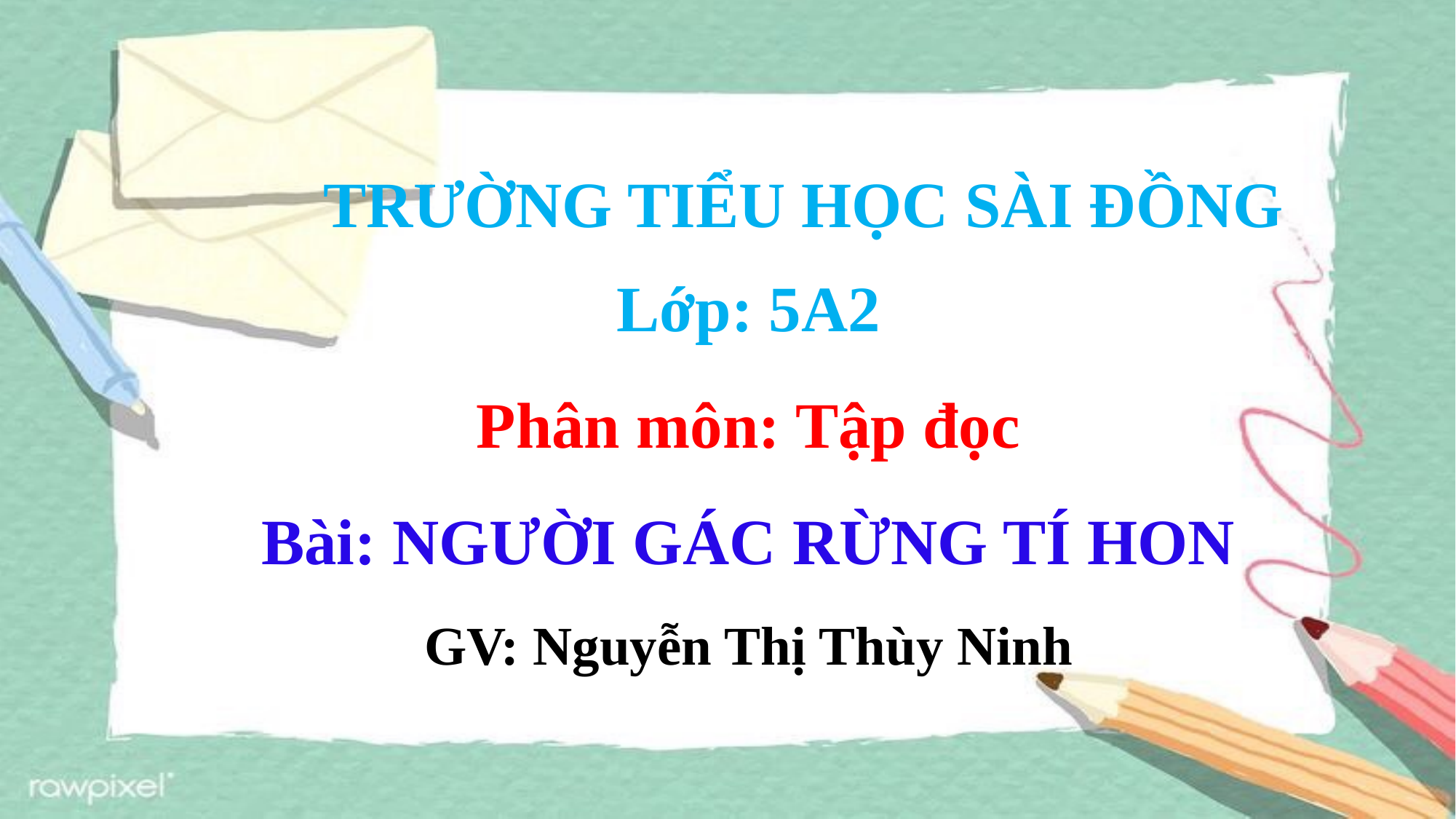

TRƯỜNG TIỂU HỌC SÀI ĐỒNG
Lớp: 5A2
Phân môn: Tập đọc
Bài: NGƯỜI GÁC RỪNG TÍ HON
GV: Nguyễn Thị Thùy Ninh